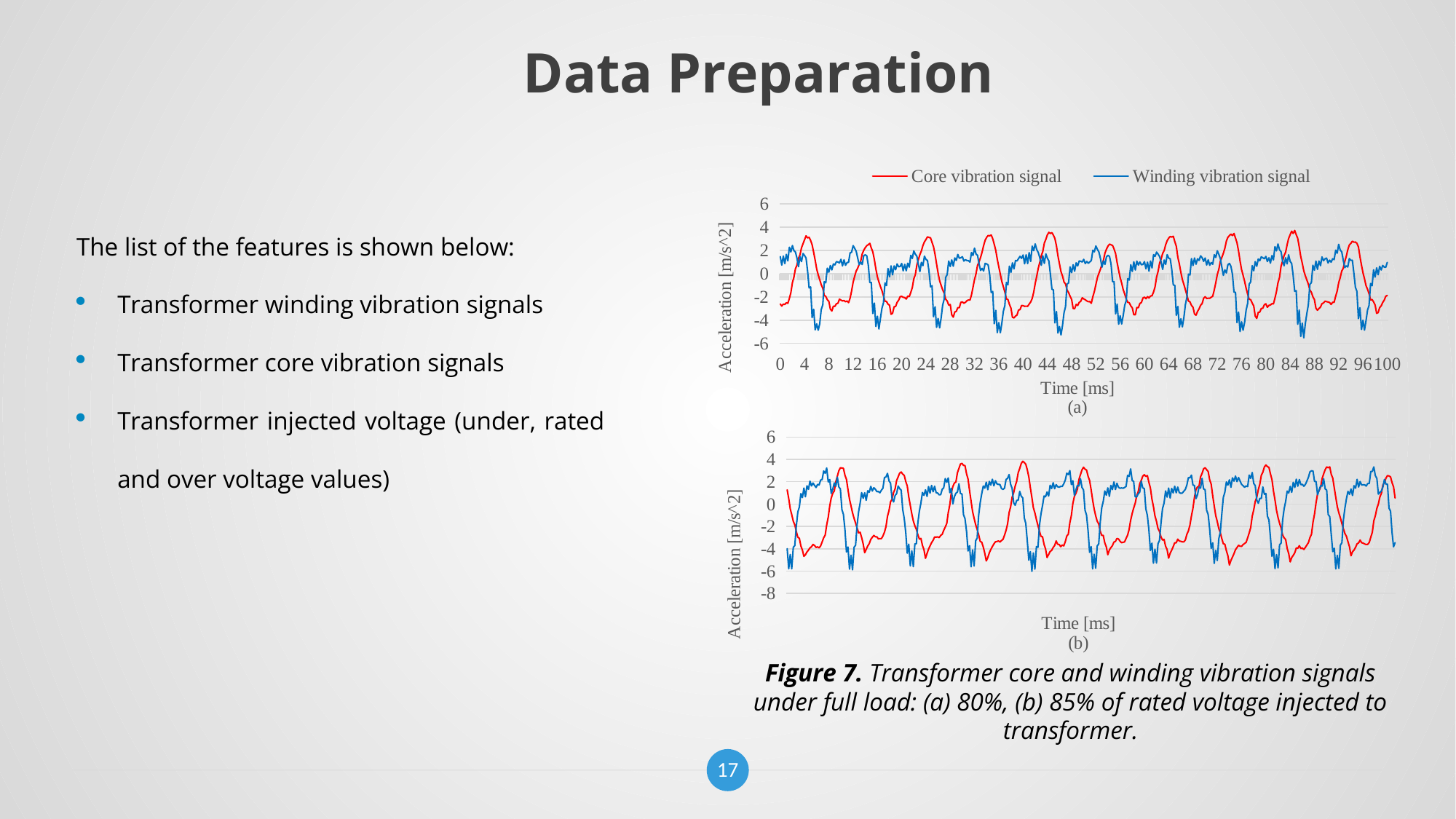

# Data Preparation

### Chart

| Category |  |  |
|---|---|---|
| 0 | -2.6105857 | 1.4709095 |
| 0.25 | -2.7862256 | 0.7433818 |
| 0.5 | -2.6220741 | 1.5141635 |
| 0.75 | -2.6437597 | 0.86246538 |
| 1 | -2.5069387 | 1.658758 |
| 1.25 | -2.5502002 | 1.1048249 |
| 1.5 | -2.1279979 | 2.271682 |
| 1.75 | -1.6326778 | 1.8662012 |
| 2 | -0.76792455 | 2.4191933 |
| 2.25 | -0.29181033 | 1.9798036 |
| 2.5 | 0.41800508 | 1.8661674 |
| 2.75 | 0.73475212 | 1.341408 |
| 3 | 1.3299556 | 0.60291374 |
| 3.25 | 1.6208823 | 1.4641503 |
| 3.5 | 2.2265871 | 1.038919 |
| 3.75 | 2.5808828 | 1.734928 |
| 4 | 2.92047 | 1.5645424 |
| 4.25 | 3.2551455 | 1.3437269 |
| 4.5 | 3.075098 | 0.20751801 |
| 4.75 | 3.1346641 | -1.2289221 |
| 5 | 2.8557589 | -1.1416608 |
| 5.25 | 2.4827514 | -3.7780185 |
| 5.5 | 1.8354453 | -3.0625315 |
| 5.75 | 1.156328 | -4.8346715 |
| 6 | 0.40846354 | -4.3202519 |
| 6.25 | -0.10880497 | -4.8659573 |
| 6.5 | -0.51108128 | -4.3079586 |
| 6.75 | -0.95414162 | -3.0792723 |
| 7 | -1.2557576 | -2.6882949 |
| 7.25 | -1.8723011 | -0.6882183 |
| 7.5 | -1.9584417 | -0.78358996 |
| 7.75 | -2.2383251 | 0.47040677 |
| 8 | -2.3769834 | 0.12639131 |
| 8.25 | -3.0529647 | 0.69635975 |
| 8.5 | -3.2120481 | 0.32286057 |
| 8.75 | -2.7956452 | 0.8380264 |
| 9 | -2.8147554 | 0.75540757 |
| 9.25 | -2.5878551 | 1.0335324 |
| 9.5 | -2.5435781 | 1.000122 |
| 9.75 | -2.1933637 | 0.91959745 |
| 10 | -2.2755125 | 1.2379653 |
| 10.25 | -2.3419228 | 0.6691643 |
| 10.5 | -2.3121774 | 1.1892693 |
| 10.75 | -2.4190912 | 0.71907139 |
| 11 | -2.3489895 | 0.95758229 |
| 11.25 | -2.491472 | 0.97690725 |
| 11.5 | -2.1100466 | 1.7882104 |
| 11.75 | -1.4954753 | 1.844916 |
| 12 | -0.73387671 | 2.4147842 |
| 12.25 | -0.23747392 | 2.1847932 |
| 12.5 | 0.21945323 | 1.9452245 |
| 12.75 | 0.46257526 | 1.3672025 |
| 13 | 0.80347192 | 0.77446115 |
| 13.25 | 1.0631081 | 0.98947585 |
| 13.5 | 1.6988539 | 0.79413259 |
| 13.75 | 2.0159304 | 1.552287 |
| 14 | 2.2355978 | 1.6194643 |
| 14.25 | 2.4062157 | 1.5430127 |
| 14.5 | 2.4955573 | 0.72807431 |
| 14.75 | 2.6090713 | -0.76697469 |
| 15 | 2.198586 | -0.75609463 |
| 15.25 | 1.8749244 | -3.4318216 |
| 15.5 | 1.2001195 | -2.5314689 |
| 15.75 | 0.40654975 | -4.5489397 |
| 16 | -0.26409984 | -3.6621051 |
| 16.25 | -0.72183537 | -4.7600765 |
| 16.5 | -1.1019913 | -3.8416767 |
| 16.75 | -1.4640526 | -2.9783056 |
| 17 | -1.889915 | -2.5089748 |
| 17.25 | -2.3757486 | -0.79747123 |
| 17.5 | -2.3885725 | -1.022947 |
| 17.75 | -2.6263068 | 0.43787 |
| 18 | -2.7143197 | -0.27093902 |
| 18.25 | -3.4979863 | 0.6719507 |
| 18.5 | -3.4124956 | -0.10032146 |
| 18.75 | -2.849889 | 0.66684574 |
| 19 | -2.8228292 | 0.3382853 |
| 19.25 | -2.4649382 | 0.83775133 |
| 19.5 | -2.288554 | 0.59195256 |
| 19.75 | -1.9822971 | 0.62492871 |
| 20 | -1.9519756 | 0.87302321 |
| 20.25 | -2.0315101 | 0.24707456 |
| 20.5 | -2.0634673 | 0.79730552 |
| 20.75 | -2.1848741 | 0.25075898 |
| 21 | -1.9362732 | 0.90173542 |
| 21.25 | -1.9672583 | 0.56731755 |
| 21.5 | -1.6166401 | 1.5747814 |
| 21.75 | -1.2052104 | 1.3101068 |
| 22 | -0.44739547 | 1.9565802 |
| 22.25 | -0.078204125 | 1.6709702 |
| 22.5 | 0.73521346 | 1.5055795 |
| 22.75 | 1.1983571 | 0.80065393 |
| 23 | 1.6425548 | 0.18262698 |
| 23.25 | 1.9564408 | 0.97179854 |
| 23.5 | 2.4161386 | 0.69418573 |
| 23.75 | 2.7414036 | 1.5069075 |
| 24 | 2.9395409 | 1.2229636 |
| 24.25 | 3.1699791 | 1.1373771 |
| 24.5 | 3.1170015 | 0.22335796 |
| 24.75 | 3.0845413 | -1.1332614 |
| 25 | 2.6873093 | -1.0308036 |
| 25.25 | 2.3170731 | -3.7037835 |
| 25.5 | 1.6437736 | -2.8543825 |
| 25.75 | 0.83158875 | -4.6154919 |
| 26 | 0.061360769 | -3.857058 |
| 26.25 | -0.60911602 | -4.657804 |
| 26.5 | -1.0006355 | -3.8048027 |
| 26.75 | -1.3897107 | -2.7156765 |
| 27 | -1.6556311 | -2.196285 |
| 27.25 | -2.1983016 | -0.31808046 |
| 27.5 | -2.3513122 | -0.078549214 |
| 27.75 | -2.7069261 | 1.0868845 |
| 28 | -2.6584864 | 0.62056506 |
| 28.25 | -3.5468411 | 1.1861786 |
| 28.5 | -3.7432942 | 0.64294189 |
| 28.75 | -3.2927434 | 1.3543543 |
| 29 | -3.2367313 | 1.1413057 |
| 29.25 | -2.92857 | 1.65355 |
| 29.5 | -2.924269 | 1.3249446 |
| 29.75 | -2.4588535 | 1.3669297 |
| 30 | -2.4287281 | 1.4579554 |
| 30.25 | -2.5508988 | 1.0843854 |
| 30.5 | -2.4627407 | 1.2022556 |
| 30.75 | -2.3299546 | 1.1298019 |
| 31 | -2.2664697 | 1.1195906 |
| 31.25 | -2.2734287 | 0.99718434 |
| 31.5 | -1.825255 | 1.8129057 |
| 31.75 | -1.1725193 | 1.5642118 |
| 32 | -0.51282555 | 2.191844 |
| 32.25 | 0.01353307 | 1.6885266 |
| 32.5 | 0.72262579 | 1.5766635 |
| 32.75 | 1.0081595 | 0.83945906 |
| 33 | 1.4044394 | 0.27732274 |
| 33.25 | 1.8619552 | 0.45753253 |
| 33.5 | 2.4183943 | 0.23283856 |
| 33.75 | 2.8751757 | 0.88483632 |
| 34 | 3.1268389 | 0.83685869 |
| 34.25 | 3.2847164 | 0.74830079 |
| 34.5 | 3.2553499 | -0.090282574 |
| 34.75 | 3.3321238 | -1.6230772 |
| 35 | 3.0040727 | -1.5325933 |
| 35.25 | 2.5283504 | -4.3066373 |
| 35.5 | 1.993837 | -3.1575017 |
| 35.75 | 1.2408277 | -5.0696058 |
| 36 | 0.59487545 | -4.210372 |
| 36.25 | -0.056738563 | -5.079268 |
| 36.5 | -0.67844701 | -4.2639627 |
| 36.75 | -1.1140355 | -3.2378805 |
| 37 | -1.5790282 | -2.7443433 |
| 37.25 | -2.1763873 | -0.75504869 |
| 37.5 | -2.2171459 | -0.96169871 |
| 37.75 | -2.639364 | 0.64560753 |
| 38 | -2.9622543 | 0.11014387 |
| 38.25 | -3.7514198 | 0.92501181 |
| 38.5 | -3.8076324 | 0.41262758 |
| 38.75 | -3.6504447 | 1.1325479 |
| 39 | -3.561615 | 1.0916634 |
| 39.25 | -3.1307485 | 1.2955188 |
| 39.5 | -3.093343 | 1.488629 |
| 39.75 | -2.7423916 | 1.3193809 |
| 40 | -2.7517111 | 1.606896 |
| 40.25 | -2.808701 | 0.85132545 |
| 40.5 | -2.7978706 | 1.6209494 |
| 40.75 | -2.8095274 | 0.86622834 |
| 41 | -2.620441 | 1.8094971 |
| 41.25 | -2.4375896 | 1.060299 |
| 41.5 | -2.1353312 | 2.3675237 |
| 41.75 | -1.6007979 | 1.9742634 |
| 42 | -0.84367132 | 2.5633564 |
| 42.25 | -0.20870988 | 2.0702295 |
| 42.5 | 0.45936254 | 1.8194984 |
| 42.75 | 0.96955216 | 1.3842056 |
| 43 | 1.5452328 | 0.72076464 |
| 43.25 | 1.9179379 | 1.540454 |
| 43.5 | 2.6290526 | 0.88584685 |
| 43.75 | 2.9604986 | 1.7006456 |
| 44 | 3.3408794 | 1.3283155 |
| 44.25 | 3.5512648 | 1.0882534 |
| 44.5 | 3.4561267 | -0.024579573 |
| 44.75 | 3.5312736 | -1.3403795 |
| 45 | 3.3042378 | -1.3909173 |
| 45.25 | 3.024529 | -4.2331147 |
| 45.5 | 2.3998859 | -3.2573414 |
| 45.75 | 1.5261408 | -5.102138 |
| 46 | 0.84981024 | -4.5515027 |
| 46.25 | 0.17215079 | -5.2708392 |
| 46.5 | -0.20509093 | -4.4601588 |
| 46.75 | -0.72119832 | -3.3699193 |
| 47 | -0.88335383 | -2.8546653 |
| 47.25 | -1.408527 | -0.89438266 |
| 47.5 | -1.6244936 | -0.80375952 |
| 47.75 | -1.9351655 | 0.57887322 |
| 48 | -2.2124858 | 0.081716992 |
| 48.25 | -2.9903541 | 0.76254225 |
| 48.5 | -3.017688 | 0.21323024 |
| 48.75 | -2.6439767 | 0.9320851 |
| 49 | -2.7356195 | 0.66790938 |
| 49.25 | -2.4782641 | 1.0942155 |
| 49.5 | -2.3795753 | 1.0689802 |
| 49.75 | -2.0752883 | 1.0042685 |
| 50 | -2.1694071 | 1.2297134 |
| 50.25 | -2.2441559 | 0.87161148 |
| 50.5 | -2.345139 | 1.0471693 |
| 50.75 | -2.4153652 | 0.89563358 |
| 51 | -2.3996868 | 1.0133137 |
| 51.25 | -2.5514829 | 1.1339023 |
| 51.5 | -1.9767704 | 2.0134654 |
| 51.75 | -1.530202 | 1.8798892 |
| 52 | -0.93991923 | 2.384897 |
| 52.25 | -0.33893919 | 2.0919495 |
| 52.5 | 0.039517321 | 1.8599651 |
| 52.75 | 0.37938637 | 1.3154429 |
| 53 | 0.80441445 | 0.55750501 |
| 53.25 | 1.1575994 | 1.0982413 |
| 53.5 | 1.7801297 | 0.79846394 |
| 53.75 | 2.1098335 | 1.4632515 |
| 54 | 2.381007 | 1.5731597 |
| 54.25 | 2.5402188 | 1.4780155 |
| 54.5 | 2.4823825 | 0.82760268 |
| 54.75 | 2.4223795 | -0.68089068 |
| 55 | 2.1174452 | -0.68890685 |
| 55.25 | 1.7207559 | -3.4550812 |
| 55.5 | 0.94323528 | -2.6195045 |
| 55.75 | 0.27933553 | -4.3458953 |
| 56 | -0.34229991 | -3.6177762 |
| 56.25 | -0.80766892 | -4.3255706 |
| 56.5 | -1.3794005 | -3.5933659 |
| 56.75 | -1.7462153 | -2.724889 |
| 57 | -2.1853523 | -2.3252144 |
| 57.25 | -2.4653149 | -0.42694873 |
| 57.5 | -2.4999983 | -0.55482978 |
| 57.75 | -2.7697935 | 0.76482069 |
| 58 | -2.944809 | 0.19836628 |
| 58.25 | -3.5390112 | 1.0160816 |
| 58.5 | -3.5303016 | 0.31688371 |
| 58.75 | -2.9090576 | 1.0734924 |
| 59 | -2.9229939 | 0.74166125 |
| 59.25 | -2.5623369 | 1.0007457 |
| 59.5 | -2.4865305 | 0.76680577 |
| 59.75 | -2.0938611 | 0.79433882 |
| 60 | -2.0231948 | 1.038079 |
| 60.25 | -2.1572657 | 0.41509295 |
| 60.5 | -1.976508 | 0.98852223 |
| 60.75 | -2.0932271 | 0.21883787 |
| 61 | -1.9245698 | 1.0829206 |
| 61.25 | -1.8980719 | 0.49008152 |
| 61.5 | -1.5794562 | 1.6303686 |
| 61.75 | -1.1317952 | 1.4840744 |
| 62 | -0.29360196 | 1.8588717 |
| 62.25 | 0.20338452 | 1.6729105 |
| 62.5 | 0.92379022 | 1.4698564 |
| 62.75 | 1.2650005 | 1.001832 |
| 63 | 1.7448514 | 0.36890507 |
| 63.25 | 1.9915248 | 1.1692426 |
| 63.5 | 2.494868 | 0.8001864 |
| 63.75 | 2.8375187 | 1.6315463 |
| 64 | 3.0605044 | 1.3346649 |
| 64.25 | 3.1975434 | 1.2731105 |
| 64.5 | 3.1511824 | 0.37295449 |
| 64.75 | 3.221653 | -0.9717114 |
| 65 | 2.7575068 | -1.0052152 |
| 65.25 | 2.3592527 | -3.5843501 |
| 65.5 | 1.399966 | -2.8188481 |
| 65.75 | 0.83053303 | -4.6025338 |
| 66 | 0.1109773 | -3.8832233 |
| 66.25 | -0.51020497 | -4.5769091 |
| 66.5 | -0.93704605 | -3.7556744 |
| 66.75 | -1.3921556 | -2.646374 |
| 67 | -1.8546493 | -2.0155122 |
| 67.25 | -2.3528671 | -0.041962631 |
| 67.5 | -2.4294465 | -0.11757162 |
| 67.75 | -2.7322831 | 1.2963352 |
| 68 | -2.8991914 | 0.6993376 |
| 68.25 | -3.4711478 | 1.3501192 |
| 68.5 | -3.5762448 | 0.81314176 |
| 68.75 | -3.2479846 | 1.2768854 |
| 69 | -3.0193031 | 1.139961 |
| 69.25 | -2.7201233 | 1.5280203 |
| 69.5 | -2.5774322 | 1.3804896 |
| 69.75 | -2.1117742 | 1.0600072 |
| 70 | -1.9817853 | 1.3460901 |
| 70.25 | -2.1380749 | 0.74603224 |
| 70.5 | -2.114563 | 1.1933013 |
| 70.75 | -2.1183181 | 0.72360116 |
| 71 | -2.0293014 | 0.95584196 |
| 71.25 | -1.9388629 | 0.81094038 |
| 71.5 | -1.3967029 | 1.6315541 |
| 71.75 | -0.78308427 | 1.3910253 |
| 72 | -0.083732486 | 1.9741549 |
| 72.25 | 0.37367091 | 1.6627096 |
| 72.5 | 1.0496529 | 1.3048477 |
| 72.75 | 1.3958123 | 0.57263267 |
| 73 | 1.7602133 | -0.14479849 |
| 73.25 | 2.1955845 | 0.32716486 |
| 73.5 | 2.8043442 | 0.064055607 |
| 73.75 | 3.1314485 | 0.77403235 |
| 74 | 3.2772176 | 0.88293988 |
| 74.25 | 3.4050264 | 0.62439448 |
| 74.5 | 3.2785528 | -0.054324165 |
| 74.75 | 3.4582236 | -1.6006513 |
| 75 | 3.0683401 | -1.6016386 |
| 75.25 | 2.6486006 | -4.2146778 |
| 75.5 | 1.9396765 | -3.3056078 |
| 75.75 | 1.0920891 | -4.9822316 |
| 76 | 0.34825033 | -4.139502 |
| 76.25 | -0.13268103 | -4.862174 |
| 76.5 | -0.65875405 | -4.1726575 |
| 76.75 | -1.254014 | -3.1336167 |
| 77 | -1.7532718 | -2.564122 |
| 77.25 | -2.1953242 | -0.89672637 |
| 77.5 | -2.2393486 | -0.71217483 |
| 77.75 | -2.5260279 | 0.69264191 |
| 78 | -2.7757664 | 0.25055695 |
| 78.25 | -3.6485028 | 1.0367723 |
| 78.5 | -3.8474395 | 0.63450533 |
| 78.75 | -3.3314481 | 1.2578115 |
| 79 | -3.3041327 | 1.1140252 |
| 79.25 | -2.9918449 | 1.4524841 |
| 79.5 | -2.9749911 | 1.367716 |
| 79.75 | -2.6732204 | 1.283322 |
| 80 | -2.5927064 | 1.4824677 |
| 80.25 | -2.8928356 | 1.0440488 |
| 80.5 | -2.7265191 | 1.3672812 |
| 80.75 | -2.6940508 | 0.90377253 |
| 81 | -2.5828328 | 1.5559397 |
| 81.25 | -2.6048479 | 1.1807681 |
| 81.5 | -2.0948899 | 2.3267074 |
| 81.75 | -1.538388 | 1.9611194 |
| 82 | -0.78711742 | 2.5529494 |
| 82.25 | -0.32648215 | 2.0487623 |
| 82.5 | 0.63260275 | 1.900485 |
| 82.75 | 1.0658458 | 1.1072975 |
| 83 | 1.5670967 | 0.68109405 |
| 83.25 | 1.8315487 | 1.3652867 |
| 83.5 | 2.4808819 | 0.8428843 |
| 83.75 | 3.0246513 | 1.6207056 |
| 84 | 3.3533256 | 1.0539832 |
| 84.25 | 3.6581242 | 0.87980551 |
| 84.5 | 3.4619875 | -0.14943391 |
| 84.75 | 3.7176256 | -1.5178534 |
| 85 | 3.3530447 | -1.4604591 |
| 85.25 | 3.0409904 | -4.3508801 |
| 85.5 | 2.3089924 | -3.1328144 |
| 85.75 | 1.4630617 | -5.3976007 |
| 86 | 0.9005537 | -4.2580857 |
| 86.25 | 0.24492469 | -5.5199633 |
| 86.5 | -0.17879486 | -4.3018289 |
| 86.75 | -0.53997988 | -3.4348626 |
| 87 | -0.89711124 | -2.6863351 |
| 87.25 | -1.3993518 | -0.9099896 |
| 87.5 | -1.6017395 | -0.77374476 |
| 87.75 | -1.9925094 | 0.7223047 |
| 88 | -2.2196383 | 0.29645649 |
| 88.25 | -2.9766376 | 1.0824393 |
| 88.5 | -3.1466885 | 0.37160531 |
| 88.75 | -2.996609 | 1.0860041 |
| 89 | -2.8673077 | 0.68538958 |
| 89.25 | -2.5787244 | 1.4406861 |
| 89.5 | -2.5173306 | 1.1187241 |
| 89.75 | -2.3650887 | 1.276216 |
| 90 | -2.404671 | 1.3404418 |
| 90.25 | -2.4386702 | 0.91912556 |
| 90.5 | -2.4807658 | 1.1581649 |
| 90.75 | -2.6480703 | 0.98817986 |
| 91 | -2.4650335 | 1.2810225 |
| 91.25 | -2.4671667 | 1.2063316 |
| 91.5 | -1.9364103 | 2.0182097 |
| 91.75 | -1.4930969 | 1.7620541 |
| 92 | -0.78164661 | 2.5297225 |
| 92.25 | -0.32952625 | 2.0303612 |
| 92.5 | 0.22297388 | 1.8824967 |
| 92.75 | 0.46187073 | 1.1621243 |
| 93 | 1.0455117 | 0.521218 |
| 93.25 | 1.5014462 | 0.67929375 |
| 93.5 | 2.0648515 | 0.57319593 |
| 93.75 | 2.4639521 | 1.2983402 |
| 94 | 2.6045692 | 1.1444287 |
| 94.25 | 2.7946756 | 1.1555015 |
| 94.5 | 2.7103312 | 0.054659449 |
| 94.75 | 2.7197981 | -1.1736783 |
| 95 | 2.6093299 | -1.5211942 |
| 95.25 | 2.3107731 | -3.868892 |
| 95.5 | 1.4735706 | -2.9274836 |
| 95.75 | 0.73846442 | -4.7985983 |
| 96 | 0.080930859 | -4.0071507 |
| 96.25 | -0.43672356 | -4.8546338 |
| 96.5 | -1.0334959 | -4.0466156 |
| 96.75 | -1.3412197 | -3.1345158 |
| 97 | -1.7229265 | -2.7311585 |
| 97.25 | -2.2572381 | -0.84891629 |
| 97.5 | -2.2259233 | -1.0416172 |
| 97.75 | -2.4286306 | 0.32729471 |
| 98 | -2.6911695 | -0.29555258 |
| 98.25 | -3.4116209 | 0.50107378 |
| 98.5 | -3.3513603 | -0.092923097 |
| 98.75 | -2.9153223 | 0.63186759 |
| 99 | -2.7688646 | 0.31908995 |
| 99.25 | -2.4750304 | 0.70927405 |
| 99.5 | -2.2788556 | 0.56802446 |
| 99.75 | -1.9448197 | 0.54897171 |
| 100 | -1.868242 | 0.97127903 |
The list of the features is shown below:
Transformer winding vibration signals
Transformer core vibration signals
Transformer injected voltage (under, rated and over voltage values)

### Chart

| Category |  |  |
|---|---|---|
| 0 | 1.2712666 | -3.9923427 |
| 0 | 0.49153101 | -5.7891622 |
| 0 | -0.41628245 | -4.5151091 |
| 0 | -0.94744271 | -5.7929182 |
| 0 | -1.5360749 | -3.8697727 |
| 0 | -1.8610113 | -3.7090645 |
| 0 | -2.440347 | -1.9773229 |
| 0 | -2.9674947 | -0.70332479 |
| 0 | -3.0572486 | -0.26498553 |
| 0 | -3.7398384 | 0.93582571 |
| 0 | -4.1137967 | 0.58372986 |
| 0 | -4.6808901 | 1.4319643 |
| 0 | -4.5390306 | 0.65785259 |
| 0 | -4.2837291 | 1.6351705 |
| 0 | -4.1211791 | 1.3203598 |
| 0 | -3.916538 | 2.0488596 |
| 0 | -3.8140657 | 1.6214461 |
| 0 | -3.6058004 | 1.8844198 |
| 0 | -3.7088685 | 1.667132 |
| 0 | -3.8775136 | 1.483444 |
| 0 | -3.8274462 | 1.7599065 |
| 0 | -3.9153793 | 1.7105334 |
| 0 | -3.7433052 | 2.1495364 |
| 0 | -3.3854856 | 2.1879594 |
| 0 | -3.0155594 | 2.9585433 |
| 0 | -2.7729661 | 2.7530215 |
| 0 | -1.8619391 | 3.2265053 |
| 0 | -1.1783636 | 1.9788405 |
| 0 | -0.15836307 | 2.1940677 |
| 0 | 0.54745257 | 0.95402658 |
| 0 | 0.9678551 | 1.3347863 |
| 0 | 1.1755455 | 1.8936617 |
| 0 | 1.9949055 | 1.5937973 |
| 0 | 2.4934843 | 2.4022353 |
| 0 | 2.9859672 | 1.5289387 |
| 0 | 3.2417078 | 1.3592449 |
| 0 | 3.230984 | -0.48696032 |
| 0 | 3.198221 | -0.92260951 |
| 0 | 2.5776608 | -2.3009245 |
| 0 | 2.2072458 | -4.2896814 |
| 0 | 1.2943314 | -3.8423748 |
| 0 | 0.42784166 | -5.8214169 |
| 0 | -0.17433296 | -4.5796089 |
| 0 | -0.78250098 | -5.8851929 |
| 0 | -1.2751255 | -3.8596323 |
| 0 | -1.6970838 | -3.6841679 |
| 0 | -2.1444519 | -1.8691114 |
| 0 | -2.5739784 | -0.66744924 |
| 0 | -2.5222018 | 0.090622969 |
| 0 | -2.999948 | 1.0169733 |
| 0 | -3.5645146 | 0.51709586 |
| 0 | -4.349885 | 1.0063667 |
| 0 | -4.0563631 | 0.33782598 |
| 0 | -3.7444139 | 1.1933228 |
| 0 | -3.5336881 | 1.0657414 |
| 0 | -3.1523092 | 1.581218 |
| 0 | -2.9718213 | 1.1675922 |
| 0 | -2.8042071 | 1.4589856 |
| 0 | -2.9242132 | 1.3296392 |
| 0 | -2.9258375 | 1.1124992 |
| 0 | -3.1140523 | 1.1233244 |
| 0 | -3.0849755 | 1.0143489 |
| 0 | -3.0881486 | 1.2445369 |
| 0 | -2.8576236 | 1.4199522 |
| 0 | -2.5116696 | 2.3768306 |
| 0 | -2.0169334 | 2.4215164 |
| 0 | -1.0997236 | 2.7436271 |
| 0 | -0.56546402 | 2.0728106 |
| 0 | 0.20787218 | 1.8670386 |
| 0 | 0.43168253 | 0.48253882 |
| 0 | 1.0344499 | 0.19139162 |
| 0 | 1.3611684 | 0.76248753 |
| 0 | 2.1003795 | 0.9375627 |
| 0 | 2.4318635 | 1.6138608 |
| 0 | 2.7650948 | 1.3851336 |
| 0 | 2.8701382 | 1.2418348 |
| 0 | 2.6809726 | -0.47870508 |
| 0 | 2.5726881 | -1.2605997 |
| 0 | 2.0267129 | -2.5517054 |
| 0 | 1.6171917 | -4.3943329 |
| 0 | 0.64691758 | -3.5891378 |
| 0 | -0.12980674 | -5.5321259 |
| 0 | -0.88014978 | -4.187676 |
| 0 | -1.5119865 | -5.5995698 |
| 0 | -1.9491258 | -3.5613627 |
| 0 | -2.261549 | -3.5448475 |
| 0 | -2.7524493 | -1.6524665 |
| 0 | -3.1347246 | -0.59709185 |
| 0 | -3.0734262 | 0.10109694 |
| 0 | -3.6952162 | 1.0388371 |
| 0 | -4.0929799 | 0.77863783 |
| 0 | -4.8509068 | 1.2742261 |
| 0 | -4.4232292 | 0.68782854 |
| 0 | -4.0293283 | 1.5665433 |
| 0 | -3.7366452 | 0.97887808 |
| 0 | -3.4486542 | 1.6640021 |
| 0 | -3.2430029 | 1.103379 |
| 0 | -2.9441247 | 1.5900607 |
| 0 | -2.9577432 | 1.0212889 |
| 0 | -2.9336424 | 0.98285061 |
| 0 | -2.9994018 | 0.83193445 |
| 0 | -2.7998281 | 0.84559953 |
| 0 | -2.704829 | 1.3264537 |
| 0 | -2.3486247 | 1.4553211 |
| 0 | -2.0541959 | 2.2808228 |
| 0 | -1.7252442 | 1.9480402 |
| 0 | -0.7513147 | 2.337671 |
| 0 | -0.051594142 | 1.020889 |
| 0 | 1.0264366 | 1.4093882 |
| 0 | 1.569761 | 0.014740402 |
| 0 | 1.8803978 | 0.66207093 |
| 0 | 1.9733139 | 0.9695192 |
| 0 | 2.8049469 | 1.0781742 |
| 0 | 3.1915689 | 1.8114649 |
| 0 | 3.5804799 | 0.95222986 |
| 0 | 3.6391728 | 0.90581793 |
| 0 | 3.4589961 | -0.94193697 |
| 0 | 3.4437218 | -1.3060415 |
| 0 | 2.7106388 | -2.438936 |
| 0 | 2.2342699 | -4.2001066 |
| 0 | 1.2091302 | -3.7219253 |
| 0 | 0.24333748 | -5.613296 |
| 0 | -0.67918169 | -4.0980349 |
| 0 | -1.2749068 | -5.5434847 |
| 0 | -1.8451828 | -3.2829864 |
| 0 | -2.2673621 | -3.0395532 |
| 0 | -2.7419231 | -0.99611044 |
| 0 | -3.3458447 | 0.13841727 |
| 0 | -3.4074237 | 0.92292547 |
| 0 | -3.8362877 | 1.6131951 |
| 0 | -4.4002061 | 1.4265418 |
| 0 | -5.087358 | 1.9563203 |
| 0 | -4.7836242 | 1.2826838 |
| 0 | -4.3558588 | 2.0284078 |
| 0 | -4.0589366 | 1.7047983 |
| 0 | -3.7954154 | 2.2228971 |
| 0 | -3.5647576 | 1.6322182 |
| 0 | -3.3777974 | 2.0883474 |
| 0 | -3.3485556 | 1.8086505 |
| 0 | -3.2967322 | 1.7560538 |
| 0 | -3.3904891 | 1.7492504 |
| 0 | -3.2623055 | 1.3882867 |
| 0 | -3.1542804 | 1.3157247 |
| 0 | -2.7837875 | 1.4188243 |
| 0 | -2.3546603 | 2.2032061 |
| 0 | -1.781979 | 2.2987301 |
| 0 | -0.75871998 | 2.6400905 |
| 0 | -0.25421143 | 1.7712718 |
| 0 | 0.60747021 | 1.4023807 |
| 0 | 1.0159097 | 0.11670255 |
| 0 | 1.6100034 | -0.10703234 |
| 0 | 2.0380166 | 0.32815084 |
| 0 | 2.8161628 | 0.34835416 |
| 0 | 3.1916509 | 1.1349163 |
| 0 | 3.6222808 | 0.7129119 |
| 0 | 3.8302486 | 0.54474908 |
| 0 | 3.7134397 | -1.2329432 |
| 0 | 3.5626111 | -1.7356691 |
| 0 | 3.0478458 | -3.3533175 |
| 0 | 2.4133868 | -5.0205851 |
| 0 | 1.4631263 | -4.2634249 |
| 0 | 0.5828743 | -6.018302 |
| 0 | -0.33917969 | -4.3777061 |
| 0 | -0.78726381 | -5.8202772 |
| 0 | -1.4032873 | -3.8030846 |
| 0 | -1.9109126 | -3.8656971 |
| 0 | -2.4398947 | -1.8770752 |
| 0 | -2.8963766 | -0.86658996 |
| 0 | -2.9201281 | -0.12929983 |
| 0 | -3.6097836 | 0.71990532 |
| 0 | -4.0128651 | 0.65819293 |
| 0 | -4.782033 | 1.0801126 |
| 0 | -4.5106349 | 0.71823567 |
| 0 | -4.2460365 | 1.6814351 |
| 0 | -4.1500645 | 1.3936696 |
| 0 | -3.8847873 | 1.9071233 |
| 0 | -3.7018211 | 1.3752329 |
| 0 | -3.2958715 | 1.7333136 |
| 0 | -3.5940104 | 1.5469434 |
| 0 | -3.6163185 | 1.5147499 |
| 0 | -3.8051116 | 1.583717 |
| 0 | -3.6598117 | 1.577262 |
| 0 | -3.7376764 | 1.8154346 |
| 0 | -3.3616958 | 2.1519535 |
| 0 | -2.853272 | 2.7574475 |
| 0 | -2.6938896 | 2.6318099 |
| 0 | -1.6651686 | 2.992511 |
| 0 | -1.0266603 | 1.7503769 |
| 0 | 0.052507482 | 2.0824411 |
| 0 | 0.70128429 | 0.78013766 |
| 0 | 0.9606151 | 1.26723 |
| 0 | 1.3299263 | 1.6728463 |
| 0 | 2.2058117 | 1.6249018 |
| 0 | 2.6446867 | 2.2638648 |
| 0 | 3.0548556 | 1.493302 |
| 0 | 3.2936661 | 1.2570384 |
| 0 | 3.1215038 | -0.54735923 |
| 0 | 3.0436049 | -0.9878217 |
| 0 | 2.4889288 | -2.3999412 |
| 0 | 2.1109002 | -4.3136535 |
| 0 | 1.27543 | -3.8031971 |
| 0 | 0.35929829 | -5.802485 |
| 0 | -0.43787798 | -4.4885859 |
| 0 | -1.0505909 | -5.7417064 |
| 0 | -1.534027 | -3.744956 |
| 0 | -1.768824 | -3.5648291 |
| 0 | -2.438535 | -1.6101989 |
| 0 | -2.7978761 | -0.32055184 |
| 0 | -2.8021262 | 0.24202353 |
| 0 | -3.4754806 | 1.1668241 |
| 0 | -3.8268235 | 0.79539257 |
| 0 | -4.5354357 | 1.44754 |
| 0 | -4.1084704 | 0.69028455 |
| 0 | -3.8969207 | 1.6735053 |
| 0 | -3.7264435 | 1.2974452 |
| 0 | -3.3972135 | 1.9796381 |
| 0 | -3.3426969 | 1.3029531 |
| 0 | -3.075403 | 1.8559517 |
| 0 | -3.1179955 | 1.5058753 |
| 0 | -3.3118374 | 1.4164482 |
| 0 | -3.4537566 | 1.4454054 |
| 0 | -3.4166956 | 1.4128473 |
| 0 | -3.3820746 | 1.4810179 |
| 0 | -3.0682049 | 1.5782241 |
| 0 | -2.7757695 | 2.5627179 |
| 0 | -2.2760243 | 2.4797869 |
| 0 | -1.4502552 | 3.1478388 |
| 0 | -0.8501628 | 2.1088512 |
| 0 | -0.35748792 | 2.0242536 |
| 0 | 0.070102148 | 0.65004659 |
| 0 | 0.73896354 | 0.64050919 |
| 0 | 1.1184652 | 0.90770882 |
| 0 | 1.8305081 | 1.0748591 |
| 0 | 2.1194522 | 2.0408587 |
| 0 | 2.4989214 | 1.4457529 |
| 0 | 2.6244318 | 1.386806 |
| 0 | 2.4759259 | -0.41598728 |
| 0 | 2.5514216 | -1.0238985 |
| 0 | 1.9480852 | -2.278779 |
| 0 | 1.4422799 | -4.1512232 |
| 0 | 0.45896083 | -3.5004425 |
| 0 | -0.21382785 | -5.287375 |
| 0 | -1.0505913 | -4.0461817 |
| 0 | -1.5452889 | -5.2742643 |
| 0 | -2.1836169 | -3.5543299 |
| 0 | -2.452688 | -3.2449806 |
| 0 | -2.9463956 | -1.6617085 |
| 0 | -3.2220044 | -0.39262128 |
| 0 | -3.1579826 | 0.080597952 |
| 0 | -3.7727189 | 1.1792262 |
| 0 | -4.0757122 | 0.62211353 |
| 0 | -4.83637 | 1.4245707 |
| 0 | -4.4025578 | 0.5403319 |
| 0 | -4.1289568 | 1.3969483 |
| 0 | -3.8157749 | 1.0010072 |
| 0 | -3.4599435 | 1.590526 |
| 0 | -3.4558477 | 1.0121928 |
| 0 | -3.1391606 | 1.5176833 |
| 0 | -3.3019004 | 1.0301496 |
| 0 | -3.3302815 | 0.96251774 |
| 0 | -3.3753076 | 0.98927826 |
| 0 | -3.3790364 | 1.1551652 |
| 0 | -3.2126641 | 1.3107852 |
| 0 | -2.7039225 | 1.7075897 |
| 0 | -2.4020345 | 2.3692672 |
| 0 | -1.8911674 | 2.3415422 |
| 0 | -1.0665852 | 2.5884383 |
| 0 | -0.37739915 | 1.7003415 |
| 0 | 0.60244298 | 1.6663926 |
| 0 | 1.3122233 | 0.48863745 |
| 0 | 1.5434988 | 0.82875603 |
| 0 | 1.5725384 | 1.5198036 |
| 0 | 2.4389775 | 1.4208716 |
| 0 | 2.739814 | 2.2941668 |
| 0 | 3.1487446 | 1.3504943 |
| 0 | 3.2545259 | 1.2903847 |
| 0 | 3.0815315 | -0.53301877 |
| 0 | 2.9131544 | -0.9434399 |
| 0 | 2.1705177 | -2.2236643 |
| 0 | 1.7861788 | -3.9560184 |
| 0 | 0.73751515 | -3.4690757 |
| 0 | -0.16919664 | -5.3060875 |
| 0 | -1.0238494 | -4.1443815 |
| 0 | -1.5703106 | -5.0563345 |
| 0 | -2.180268 | -3.111691 |
| 0 | -2.5588558 | -2.535315 |
| 0 | -3.0971711 | -0.85960597 |
| 0 | -3.5502882 | 0.59611636 |
| 0 | -3.5877047 | 1.0594608 |
| 0 | -4.1769872 | 1.9807278 |
| 0 | -4.624155 | 1.6977503 |
| 0 | -5.4507966 | 2.167448 |
| 0 | -5.04109 | 1.503678 |
| 0 | -4.7485251 | 2.3476665 |
| 0 | -4.432971 | 2.0513003 |
| 0 | -4.0791841 | 2.508347 |
| 0 | -3.8828104 | 2.0092366 |
| 0 | -3.683816 | 2.3760371 |
| 0 | -3.7748063 | 2.0641444 |
| 0 | -3.7785933 | 1.7673153 |
| 0 | -3.6225972 | 1.6364796 |
| 0 | -3.5219684 | 1.5031289 |
| 0 | -3.4168451 | 1.6192223 |
| 0 | -3.0112238 | 1.5668269 |
| 0 | -2.5858188 | 2.5930271 |
| 0 | -2.1071742 | 2.3034604 |
| 0 | -1.0819317 | 2.8219669 |
| 0 | -0.51273781 | 1.8413386 |
| 0 | 0.23628731 | 1.6549045 |
| 0 | 0.61103618 | 0.35057402 |
| 0 | 1.2792143 | 0.075491078 |
| 0 | 1.7870662 | 0.51206958 |
| 0 | 2.5880108 | 0.50230348 |
| 0 | 2.8502097 | 1.5316497 |
| 0 | 3.3257582 | 0.87862116 |
| 0 | 3.4940014 | 0.94857484 |
| 0 | 3.3512287 | -1.0807742 |
| 0 | 3.2791567 | -1.4260342 |
| 0 | 2.6964166 | -2.9919417 |
| 0 | 2.1862061 | -4.6757326 |
| 0 | 1.1474478 | -4.0459123 |
| 0 | 0.35806021 | -5.778718 |
| 0 | -0.56203842 | -4.5230446 |
| 0 | -1.2118422 | -5.7093678 |
| 0 | -1.7108347 | -3.6433391999999998 |
| 0 | -2.1266129 | -3.4969842 |
| 0 | -2.7631764 | -1.4498843 |
| 0 | -3.0243683 | -0.42492187 |
| 0 | -3.168308 | 0.24535272 |
| 0 | -3.9691472 | 1.1622704 |
| 0 | -4.4232316 | 0.99157131 |
| 0 | -5.1733241 | 1.5788146 |
| 0 | -4.7826328 | 1.0517733 |
| 0 | -4.5864391 | 1.9412823 |
| 0 | -4.3609962 | 1.4890097 |
| 0 | -3.9251788 | 2.2245734 |
| 0 | -3.9482517 | 1.5992955 |
| 0 | -3.7187726 | 2.1959062 |
| 0 | -3.9770191 | 1.7341461 |
| 0 | -3.9384367 | 1.7692394 |
| 0 | -4.0656667 | 1.5958662 |
| 0 | -3.8671484 | 1.7647586 |
| 0 | -3.6577833 | 2.0640397 |
| 0 | -3.437397 | 2.404938 |
| 0 | -2.9962301 | 2.8831577 |
| 0 | -2.7004144 | 2.974771 |
| 0 | -1.6165402 | 2.9557712 |
| 0 | -0.90022546 | 2.0314503 |
| 0 | 0.1264026 | 2.0097835 |
| 0 | 0.9131462 | 0.83780134 |
| 0 | 1.2066653 | 1.2361078 |
| 0 | 1.519635 | 1.6466205 |
| 0 | 2.2917793 | 1.6152451 |
| 0 | 2.6965153 | 2.2632174 |
| 0 | 3.0803316 | 1.3529358 |
| 0 | 3.3220167 | 1.2560818 |
| 0 | 3.2493689 | -0.93135989 |
| 0 | 3.3255551 | -1.1296836 |
| 0 | 2.6571763 | -2.7169492 |
| 0 | 2.3241732 | -4.2519546 |
| 0 | 1.42985 | -3.9565942 |
| 0 | 0.59161264 | -5.8052325 |
| 0 | -0.24270156 | -4.5858631 |
| 0 | -0.78336644 | -5.7576609 |
| 0 | -1.2242446 | -3.6852968 |
| 0 | -1.7441332 | -3.4522424 |
| 0 | -2.2130599 | -1.4040868 |
| 0 | -2.6354012 | -0.35969427 |
| 0 | -2.8910358 | 0.49253228 |
| 0 | -3.3615954 | 1.1347278 |
| 0 | -3.8143167 | 0.87135494 |
| 0 | -4.6272392 | 1.3473704 |
| 0 | -4.2612839 | 0.76426828 |
| 0 | -4.1166368 | 1.6419547 |
| 0 | -3.8615527 | 1.4264185 |
| 0 | -3.5550406 | 2.2092061 |
| 0 | -3.4713566 | 1.525058 |
| 0 | -3.2172632 | 2.0175204 |
| 0 | -3.4582822 | 1.7031469 |
| 0 | -3.4932024 | 1.7299134 |
| 0 | -3.5676098 | 1.7190408 |
| 0 | -3.61781 | 1.6100917 |
| 0 | -3.6070995 | 1.8395357 |
| 0 | -3.4289901 | 1.8406355 |
| 0 | -2.9727788 | 2.9158211 |
| 0 | -2.5253379 | 2.9233646 |
| 0 | -1.4921063 | 3.3250365 |
| 0 | -1.0548038 | 2.5491142 |
| 0 | -0.38377279 | 2.2961652 |
| 0 | 0.016250649 | 0.89056545 |
| 0 | 0.63158089 | 1.0398175 |
| 0 | 0.96489894 | 1.1758709 |
| 0 | 1.7243626 | 1.534649 |
| 0 | 1.9020544 | 2.2018571 |
| 0 | 2.3353307 | 1.7807394 |
| 0 | 2.5459263 | 1.7709877 |
| 0 | 2.5189219 | -0.35826433 |
| 0 | 2.4283025 | -0.63704747 |
| 0 | 1.9183127 | -2.5350502 |
| 0 | 1.5496906 | -3.8221581 |
| 0 | 0.54118133 | -3.4501579 |
Figure 7. Transformer core and winding vibration signals under full load: (a) 80%, (b) 85% of rated voltage injected to transformer.
17